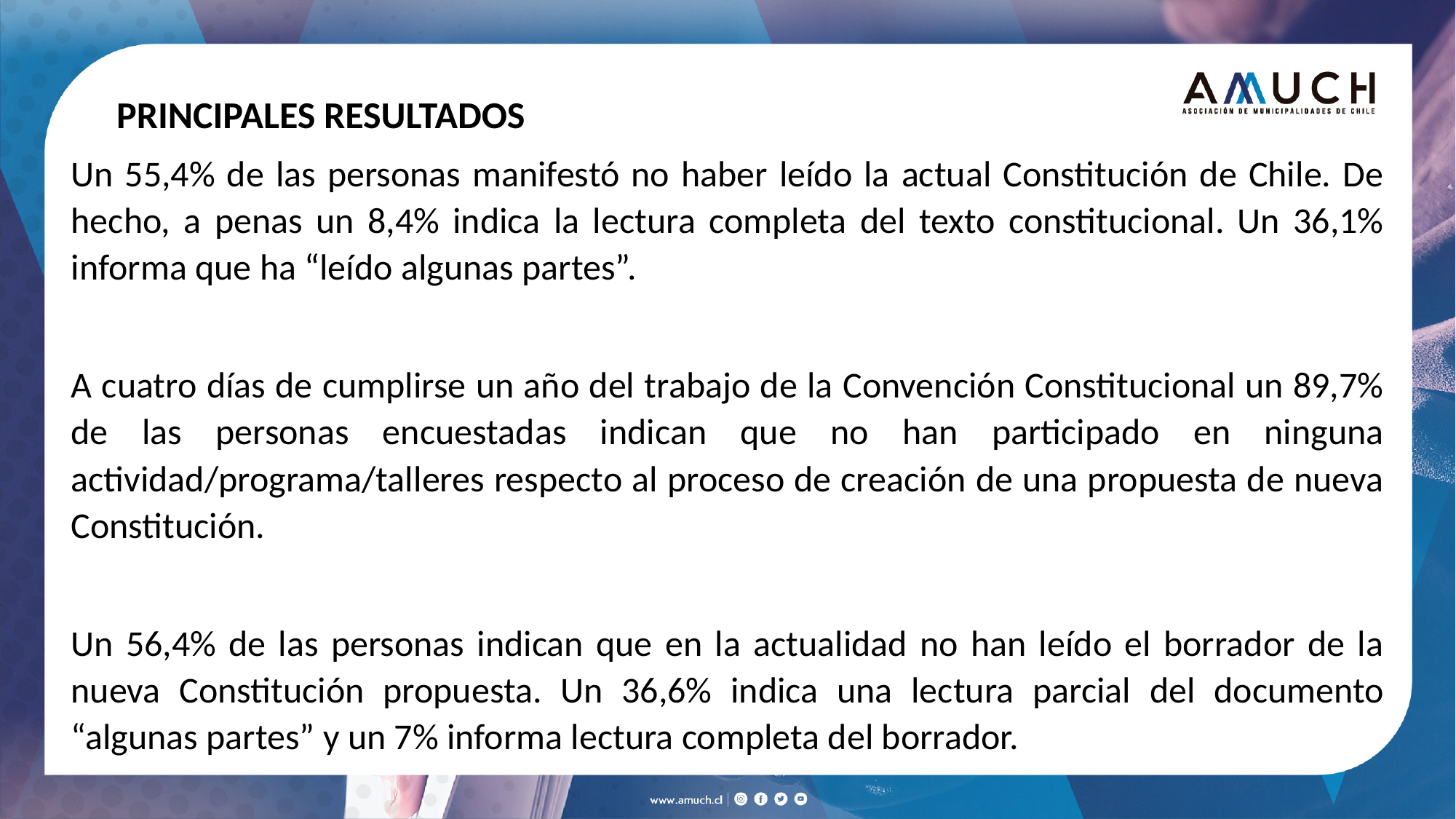

PRINCIPALES RESULTADOS
Un 55,4% de las personas manifestó no haber leído la actual Constitución de Chile. De hecho, a penas un 8,4% indica la lectura completa del texto constitucional. Un 36,1% informa que ha “leído algunas partes”.

A cuatro días de cumplirse un año del trabajo de la Convención Constitucional un 89,7% de las personas encuestadas indican que no han participado en ninguna actividad/programa/talleres respecto al proceso de creación de una propuesta de nueva Constitución.

Un 56,4% de las personas indican que en la actualidad no han leído el borrador de la nueva Constitución propuesta. Un 36,6% indica una lectura parcial del documento “algunas partes” y un 7% informa lectura completa del borrador.